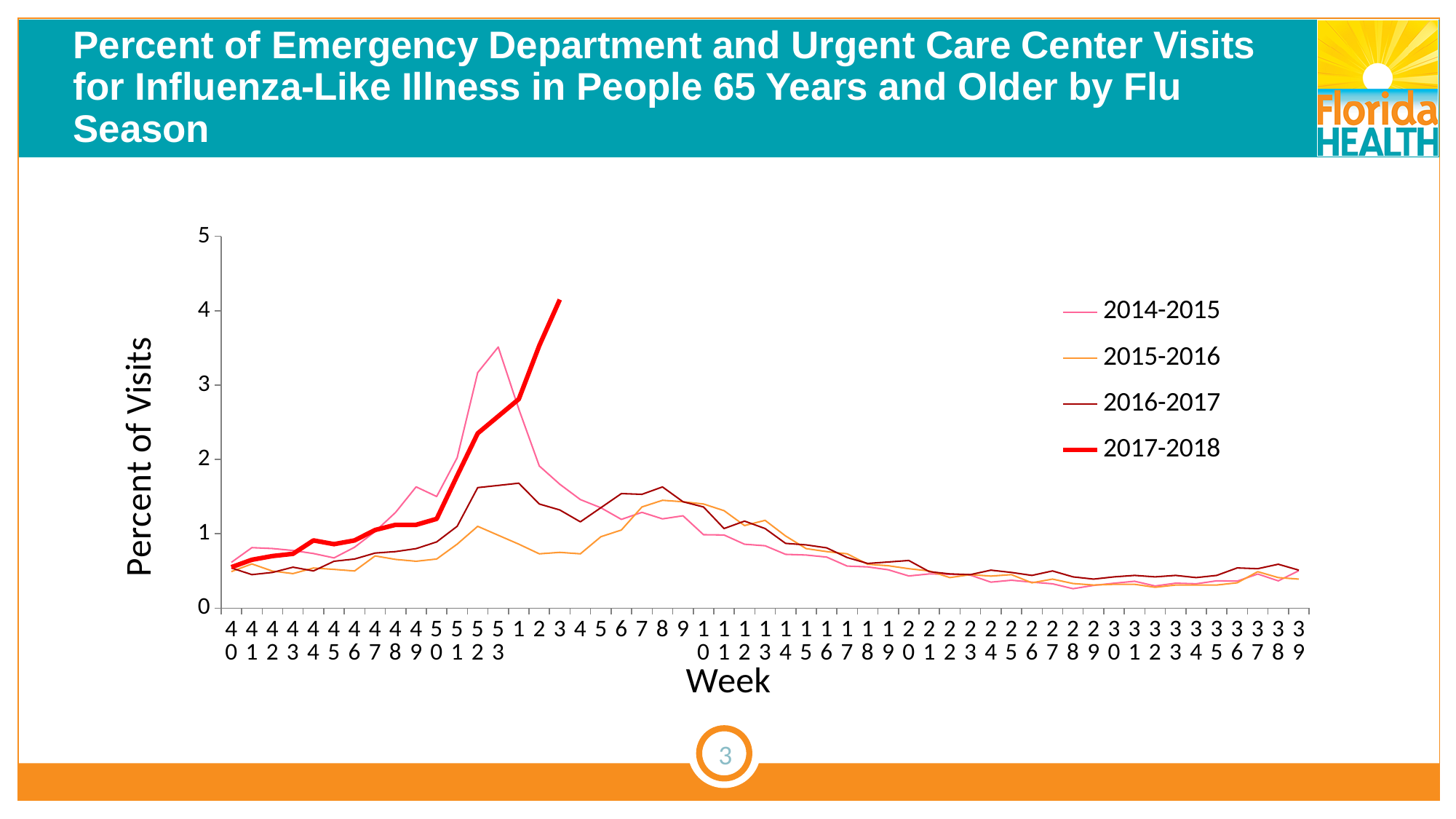

# Percent of Emergency Department and Urgent Care Center Visits for Influenza-Like Illness in People 65 Years and Older by Flu Season

### Chart

| Category | 2014-2015 | 2015-2016 | 2016-2017 | 2017-2018 |
|---|---|---|---|---|
| 40 | 0.615 | 0.491 | 0.54 | 0.55 |
| 41 | 0.813 | 0.594 | 0.45 | 0.65 |
| 42 | 0.801 | 0.498 | 0.48 | 0.7 |
| 43 | 0.775 | 0.464 | 0.55 | 0.73 |
| 44 | 0.734 | 0.539 | 0.5 | 0.91 |
| 45 | 0.675 | 0.52 | 0.63 | 0.86 |
| 46 | 0.818 | 0.499 | 0.66 | 0.91 |
| 47 | 1.03 | 0.702 | 0.74 | 1.05 |
| 48 | 1.287 | 0.655 | 0.76 | 1.12 |
| 49 | 1.631 | 0.63 | 0.8 | 1.12 |
| 50 | 1.501 | 0.66 | 0.89 | 1.2 |
| 51 | 2.022 | 0.86 | 1.1 | 1.78 |
| 52 | 3.167 | 1.1 | 1.62 | 2.35 |
| 53 | 3.511 | 0.98 | 1.65 | 2.58 |
| 1 | 2.677 | 0.86 | 1.68 | 2.81 |
| 2 | 1.912 | 0.73 | 1.4 | 3.53 |
| 3 | 1.665 | 0.75 | 1.32 | 4.15 |
| 4 | 1.46 | 0.73 | 1.16 | None |
| 5 | 1.349 | 0.96 | 1.35 | None |
| 6 | 1.193 | 1.05 | 1.54 | None |
| 7 | 1.288 | 1.36 | 1.53 | None |
| 8 | 1.2 | 1.45 | 1.63 | None |
| 9 | 1.242 | 1.43 | 1.43 | None |
| 10 | 0.987 | 1.4 | 1.36 | None |
| 11 | 0.983 | 1.31 | 1.07 | None |
| 12 | 0.859 | 1.11 | 1.17 | None |
| 13 | 0.839 | 1.18 | 1.07 | None |
| 14 | 0.723 | 0.97 | 0.87 | None |
| 15 | 0.714 | 0.8 | 0.85 | None |
| 16 | 0.686 | 0.76 | 0.81 | None |
| 17 | 0.565 | 0.73 | 0.68 | None |
| 18 | 0.554 | 0.59 | 0.6 | None |
| 19 | 0.515 | 0.57 | 0.62 | None |
| 20 | 0.432 | 0.53 | 0.64 | None |
| 21 | 0.46 | 0.5 | 0.49 | None |
| 22 | 0.455 | 0.41 | 0.46 | None |
| 23 | 0.443 | 0.45 | 0.45 | None |
| 24 | 0.349 | 0.43 | 0.51 | None |
| 25 | 0.375 | 0.45 | 0.48 | None |
| 26 | 0.349 | 0.34 | 0.44 | None |
| 27 | 0.327 | 0.39 | 0.5 | None |
| 28 | 0.261 | 0.33 | 0.42 | None |
| 29 | 0.305 | 0.31 | 0.39 | None |
| 30 | 0.334 | 0.32 | 0.42 | None |
| 31 | 0.361 | 0.32 | 0.44 | None |
| 32 | 0.297 | 0.28 | 0.42 | None |
| 33 | 0.335 | 0.31 | 0.44 | None |
| 34 | 0.327 | 0.31 | 0.41 | None |
| 35 | 0.367 | 0.31 | 0.44 | None |
| 36 | 0.363 | 0.34 | 0.54 | None |
| 37 | 0.458 | 0.49 | 0.53 | None |
| 38 | 0.366 | 0.41 | 0.59 | None |
| 39 | 0.503 | 0.39 | 0.51 | None |
3